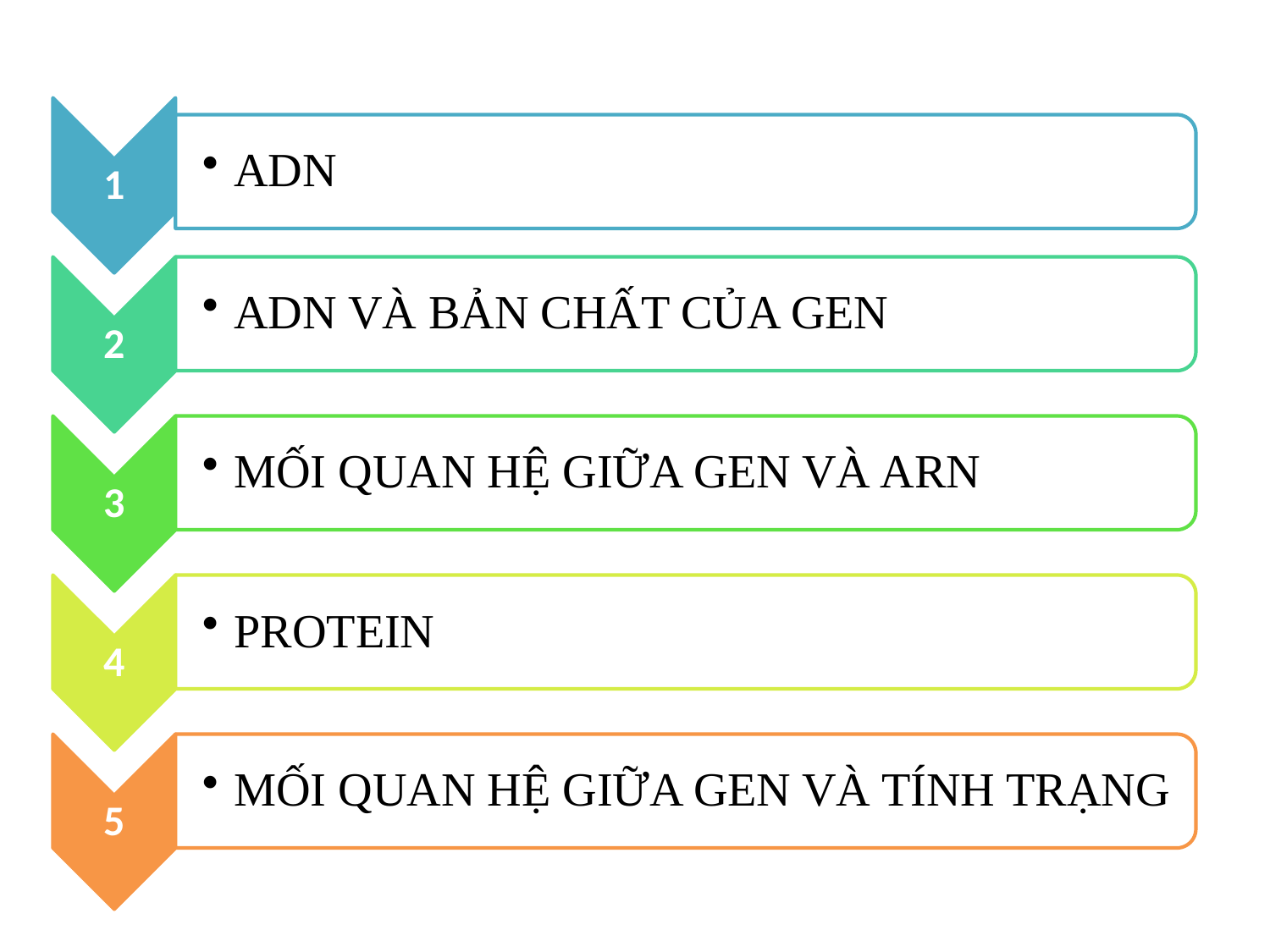

1
ADN
2
ADN VÀ BẢN CHẤT CỦA GEN
3
MỐI QUAN HỆ GIỮA GEN VÀ ARN
4
PROTEIN
5
MỐI QUAN HỆ GIỮA GEN VÀ TÍNH TRẠNG